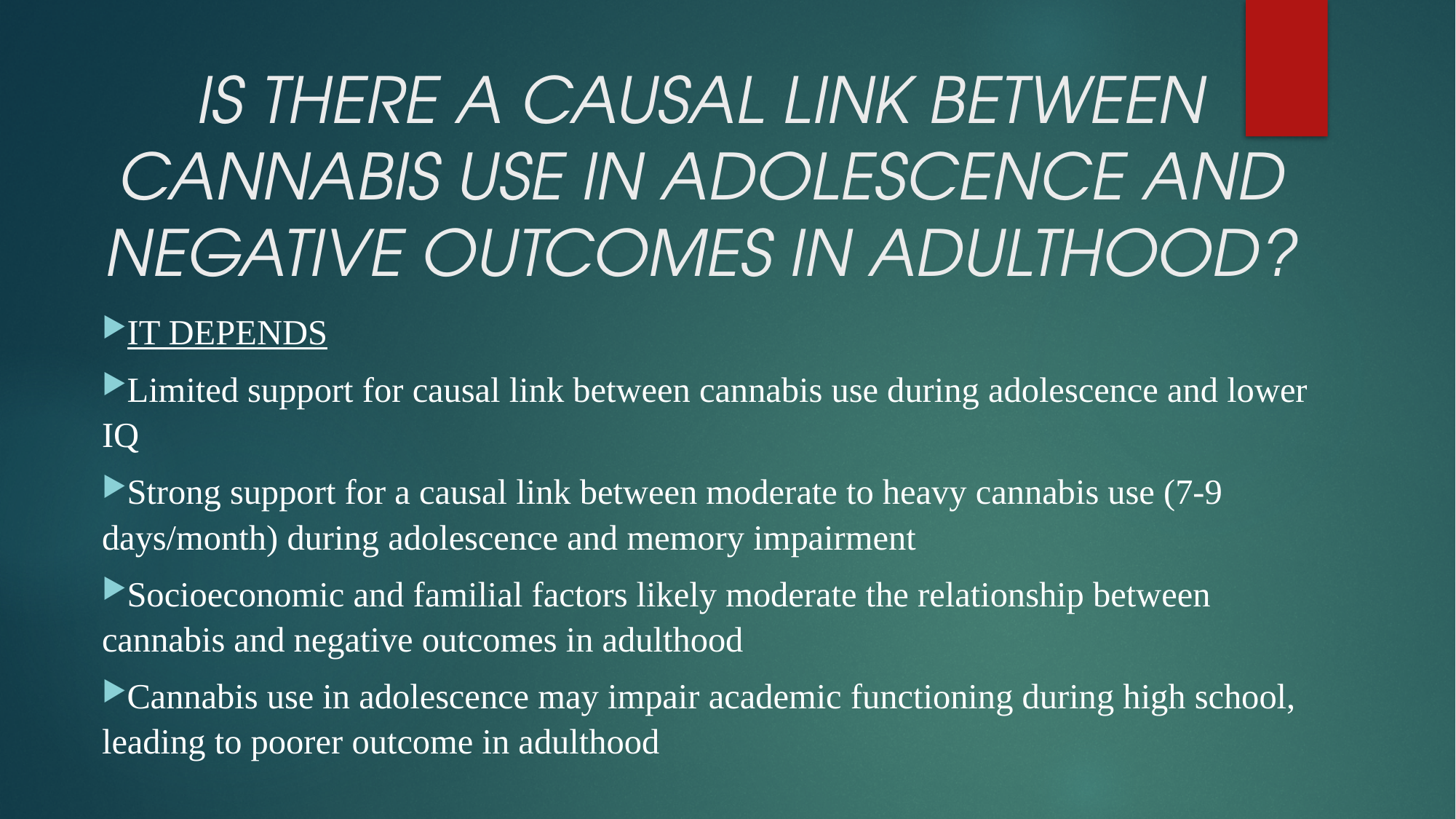

# IS THERE A CAUSAL LINK BETWEEN CANNABIS USE IN ADOLESCENCE AND NEGATIVE OUTCOMES IN ADULTHOOD?
IT DEPENDS
Limited support for causal link between cannabis use during adolescence and lower IQ
Strong support for a causal link between moderate to heavy cannabis use (7-9 days/month) during adolescence and memory impairment
Socioeconomic and familial factors likely moderate the relationship between cannabis and negative outcomes in adulthood
Cannabis use in adolescence may impair academic functioning during high school, leading to poorer outcome in adulthood